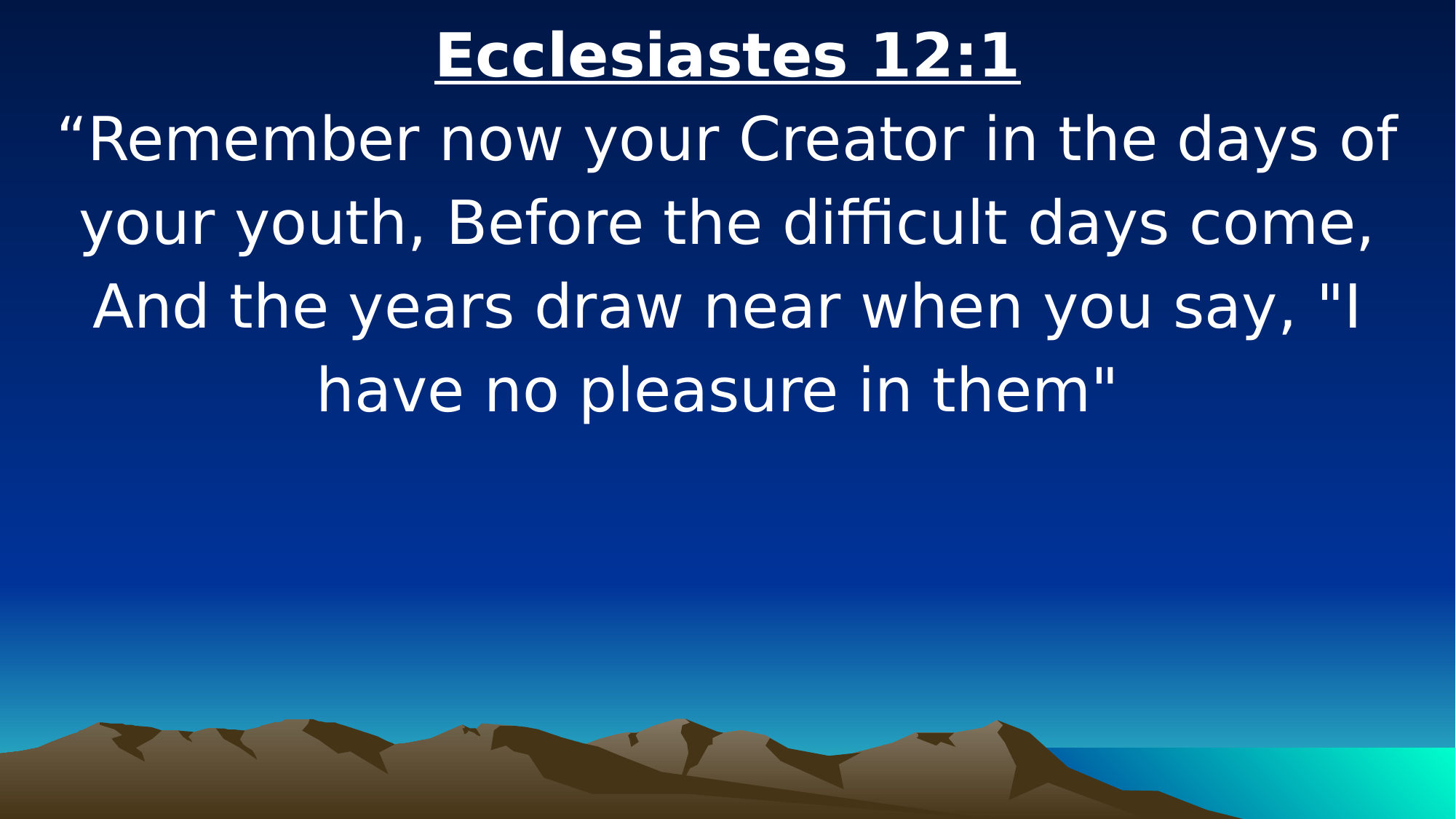

Ecclesiastes 12:1
“Remember now your Creator in the days of your youth, Before the difficult days come, And the years draw near when you say, "I have no pleasure in them"